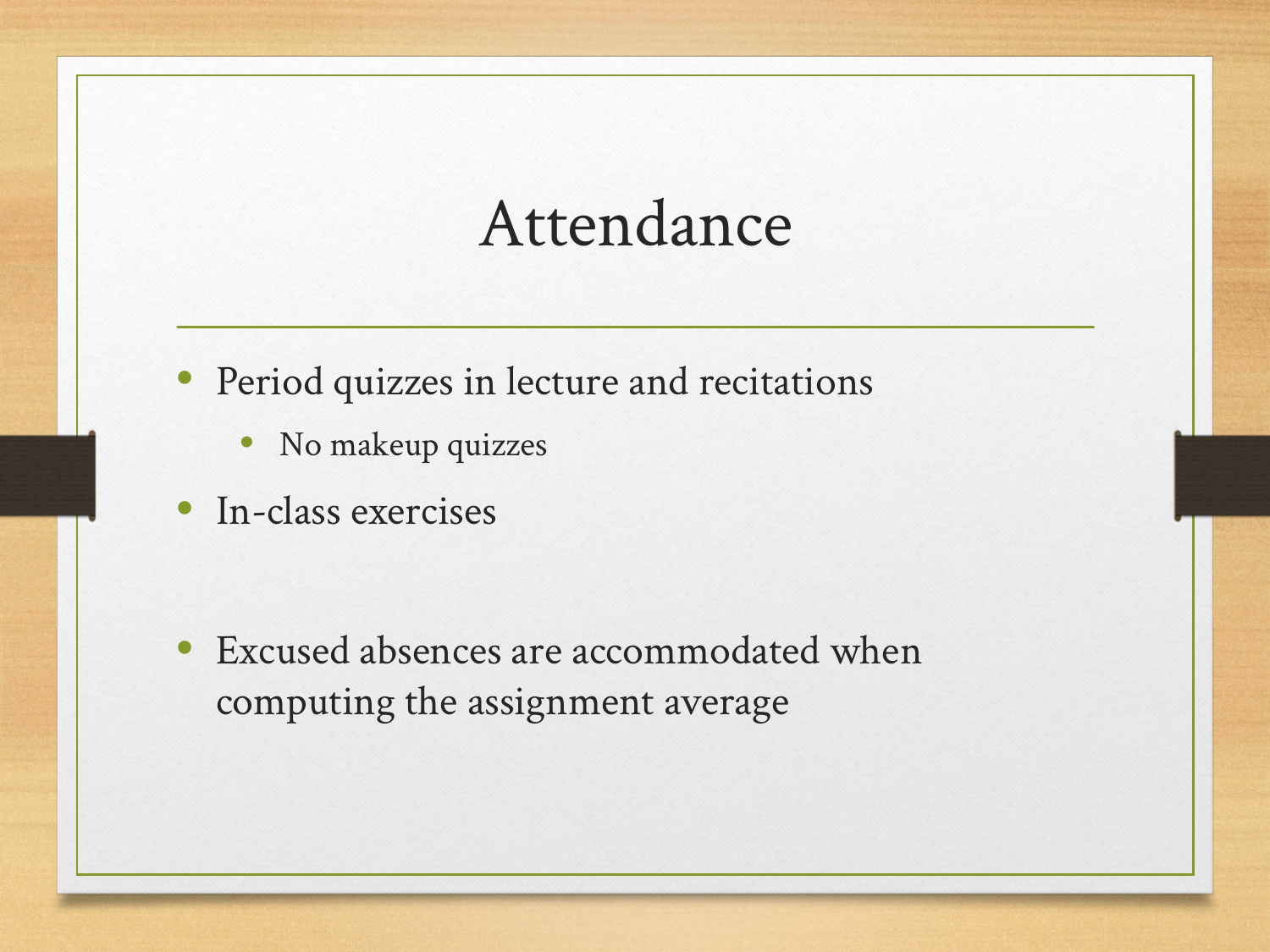

# Attendance
Period quizzes in lecture and recitations
No makeup quizzes
In-class exercises

Excused absences are accommodated when computing the assignment average